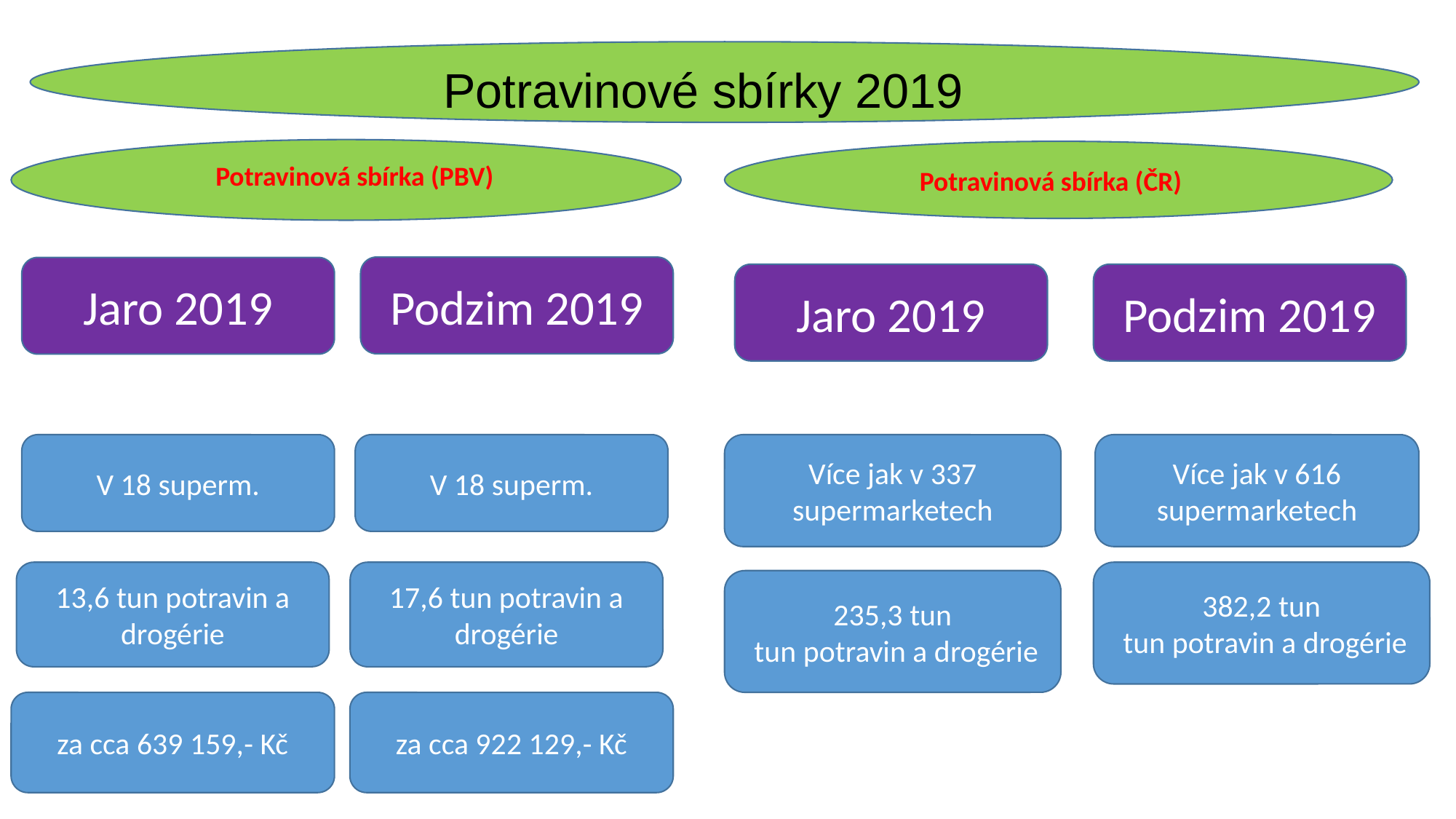

Potravinové sbírky 2019

              Potravinová sbírka (ČR)
Potravinová sbírka (PBV)
Podzim 2019
Jaro 2019
Jaro 2019
Podzim 2019
Více jak v 616 supermarketech
V 18 superm.
V 18 superm.
Více jak v 337 supermarketech
17,6 tun potravin a drogérie
382,2 tun
 tun potravin a drogérie
13,6 tun potravin a drogérie
235,3 tun
 tun potravin a drogérie
za cca 922 129,- Kč
za cca 639 159,- Kč